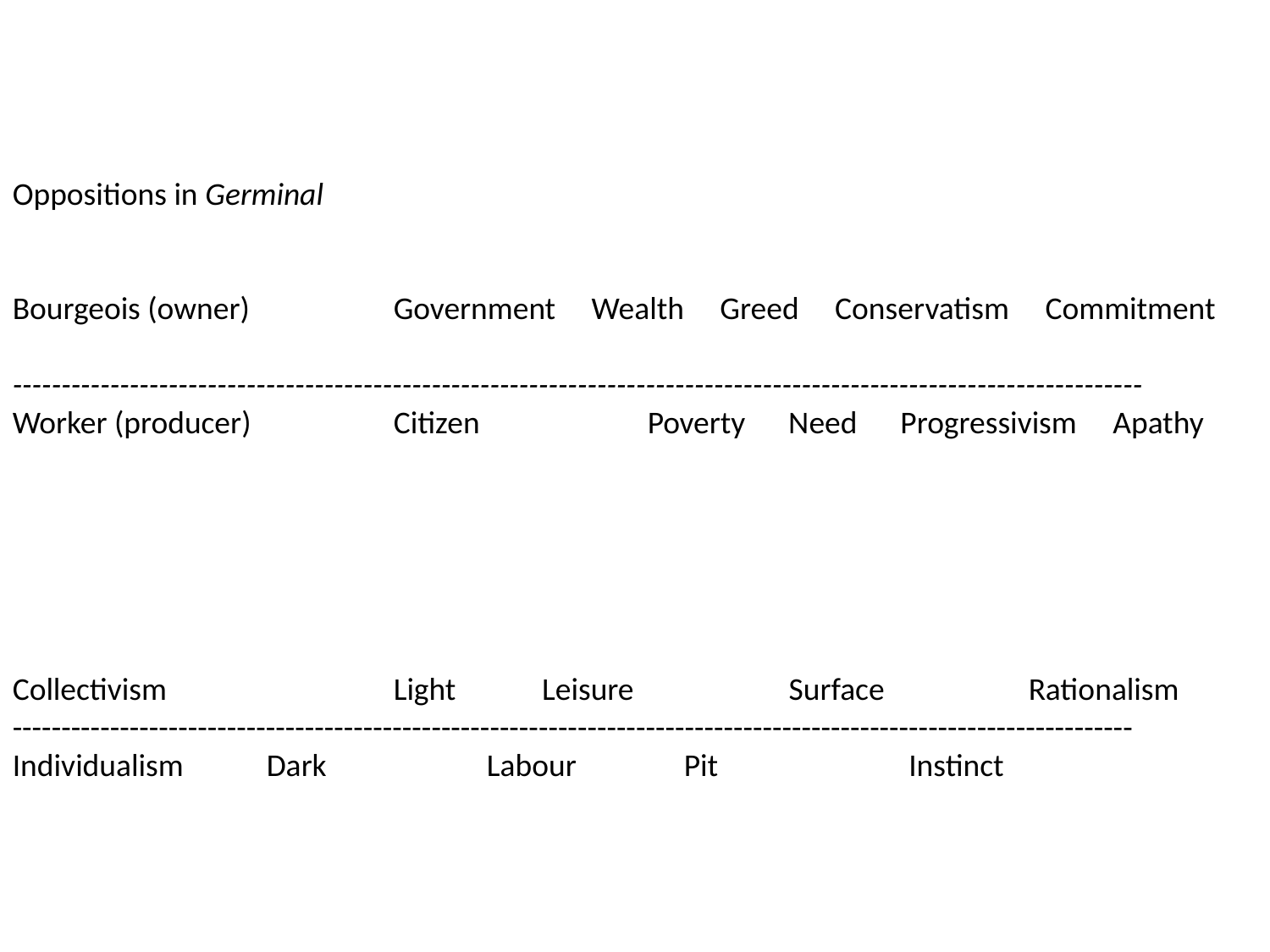

Oppositions in Germinal

Bourgeois (owner)     	Government     Wealth     Greed     Conservatism     Commitment
--------------------------------------------------------------------------------------------------------------------
Worker (producer)     	Citizen              	Poverty      Need      Progressivism     Apathy

Collectivism     		Light            Leisure     	  Surface		Rationalism
-------------------------------------------------------------------------------------------------------------------
Individualism    	Dark	             Labour               Pit		 Instinct